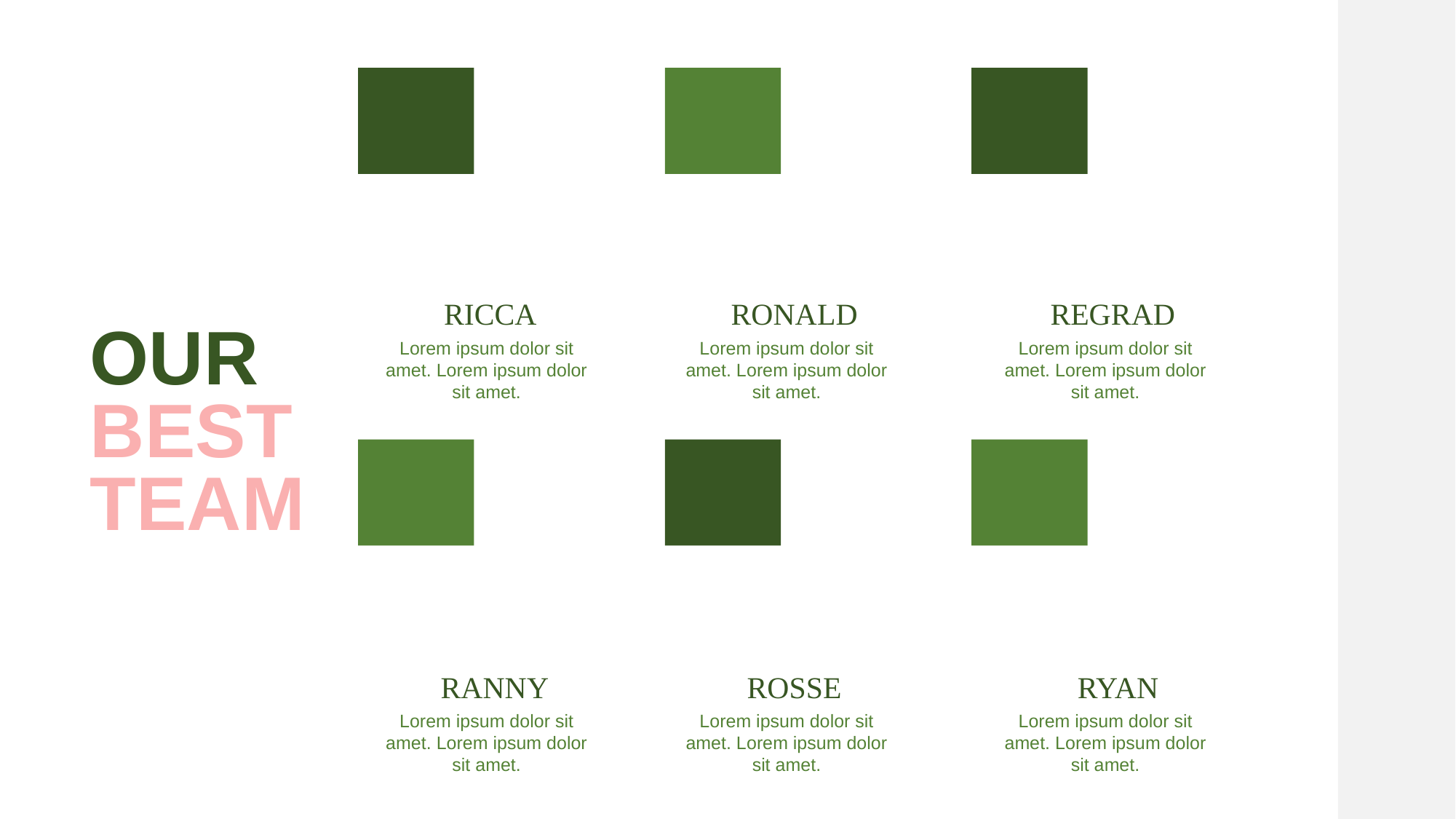

RICCA
RONALD
REGRAD
OUR
BEST
TEAM
Lorem ipsum dolor sit amet. Lorem ipsum dolor sit amet.
Lorem ipsum dolor sit amet. Lorem ipsum dolor sit amet.
Lorem ipsum dolor sit amet. Lorem ipsum dolor sit amet.

RANNY
ROSSE
RYAN
Lorem ipsum dolor sit amet. Lorem ipsum dolor sit amet.
Lorem ipsum dolor sit amet. Lorem ipsum dolor sit amet.
Lorem ipsum dolor sit amet. Lorem ipsum dolor sit amet.